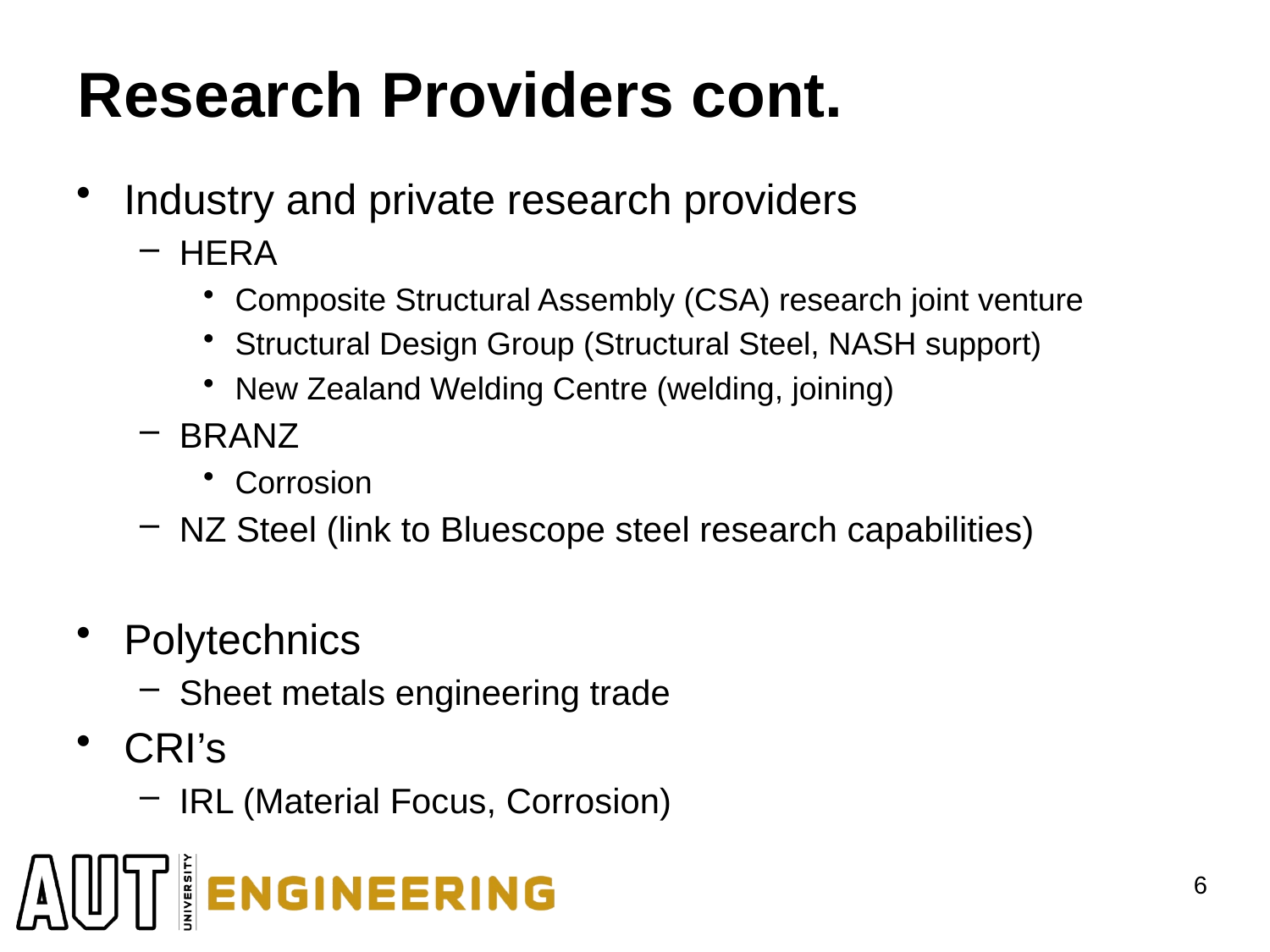

# Research Providers cont.
Industry and private research providers
HERA
Composite Structural Assembly (CSA) research joint venture
Structural Design Group (Structural Steel, NASH support)
New Zealand Welding Centre (welding, joining)
BRANZ
Corrosion
NZ Steel (link to Bluescope steel research capabilities)

Polytechnics
Sheet metals engineering trade
CRI’s
IRL (Material Focus, Corrosion)
6